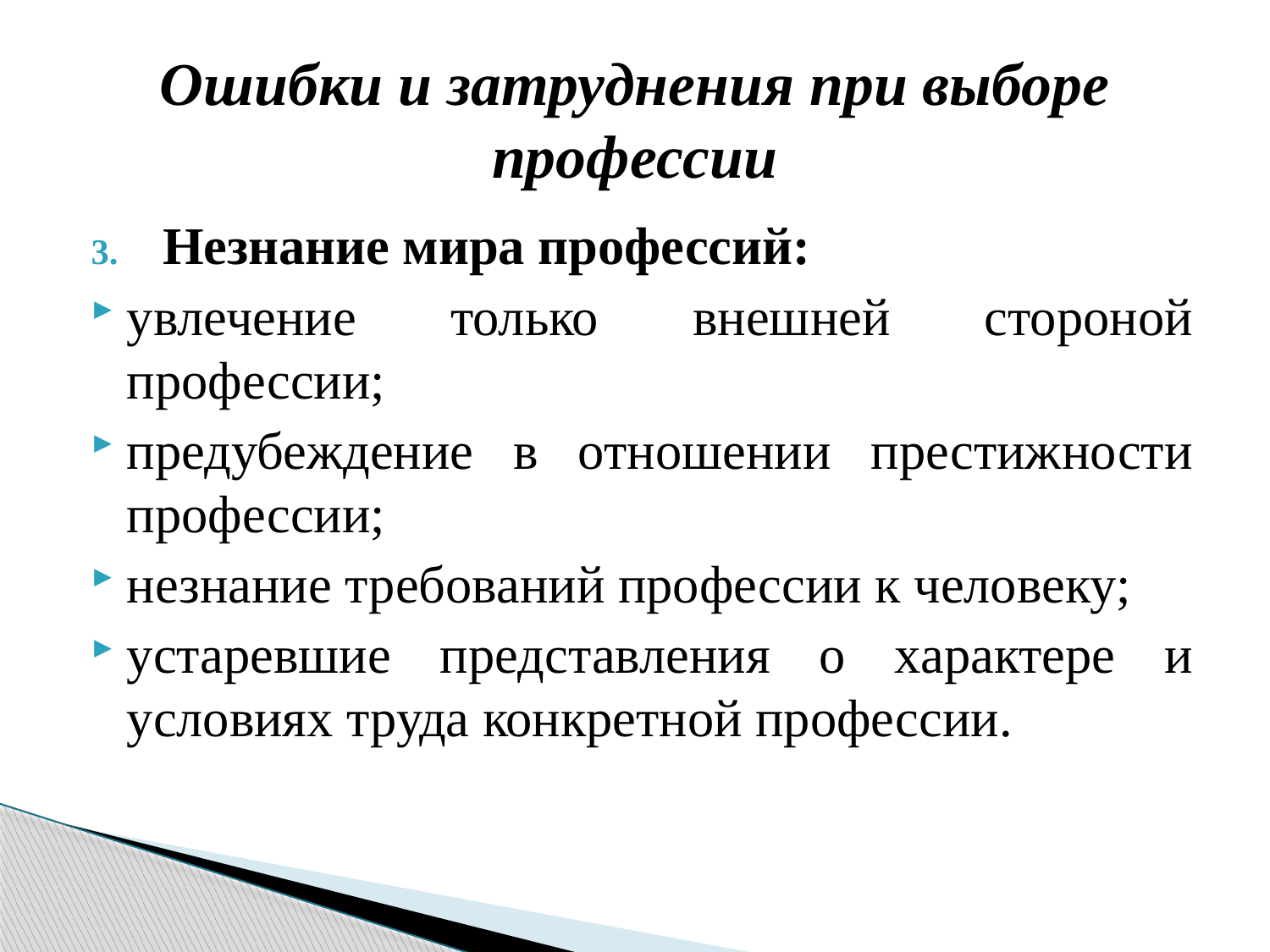

# Ошибки и затруднения при выборе профессии
Незнание мира профессий:
увлечение только внешней стороной профессии;
предубеждение в отношении престижности профессии;
незнание требований профессии к человеку;
устаревшие представления о характере и условиях труда конкретной профессии.